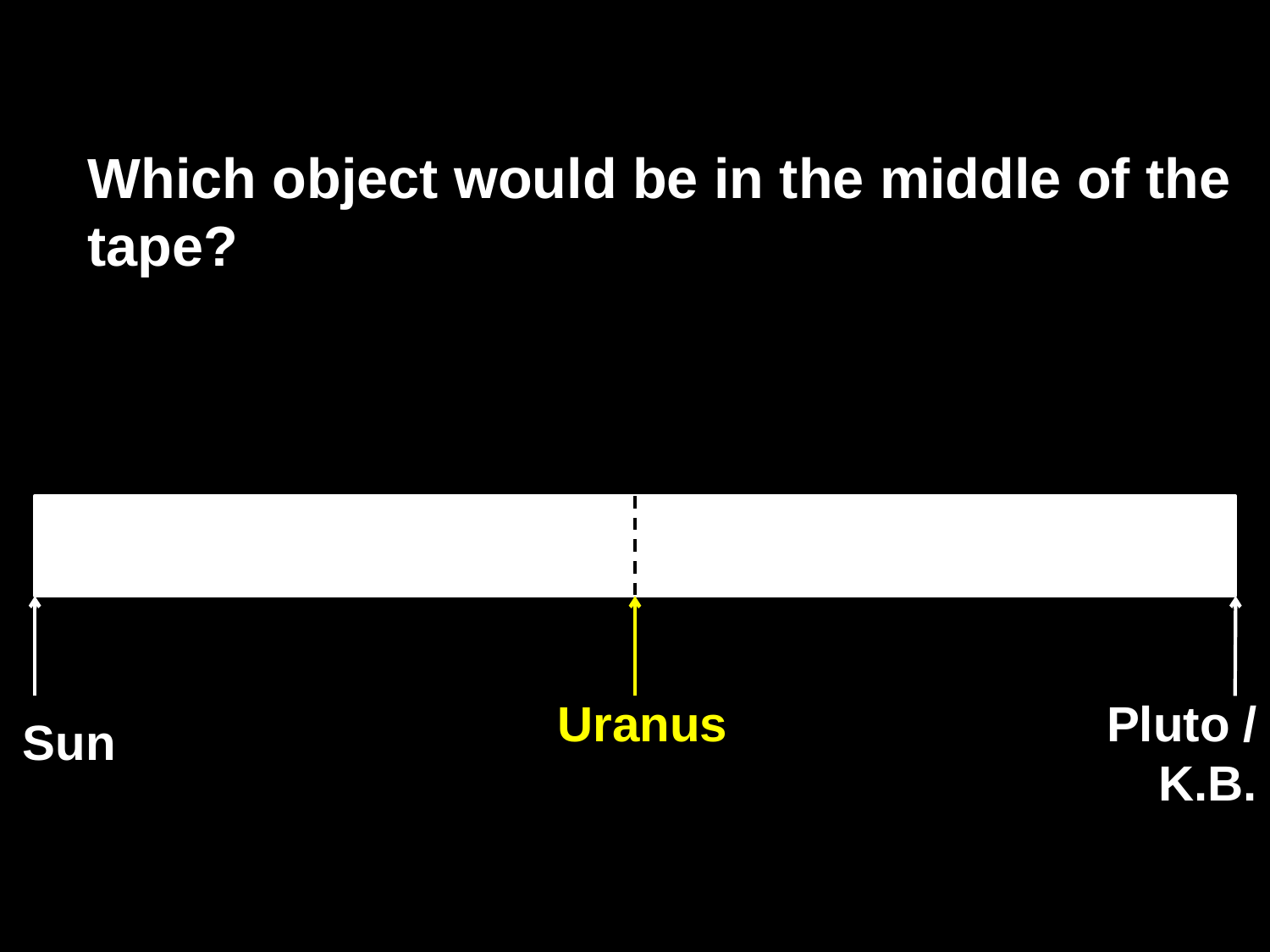

Which object would be in the middle of the tape?

Uranus
Pluto / K.B.
Sun